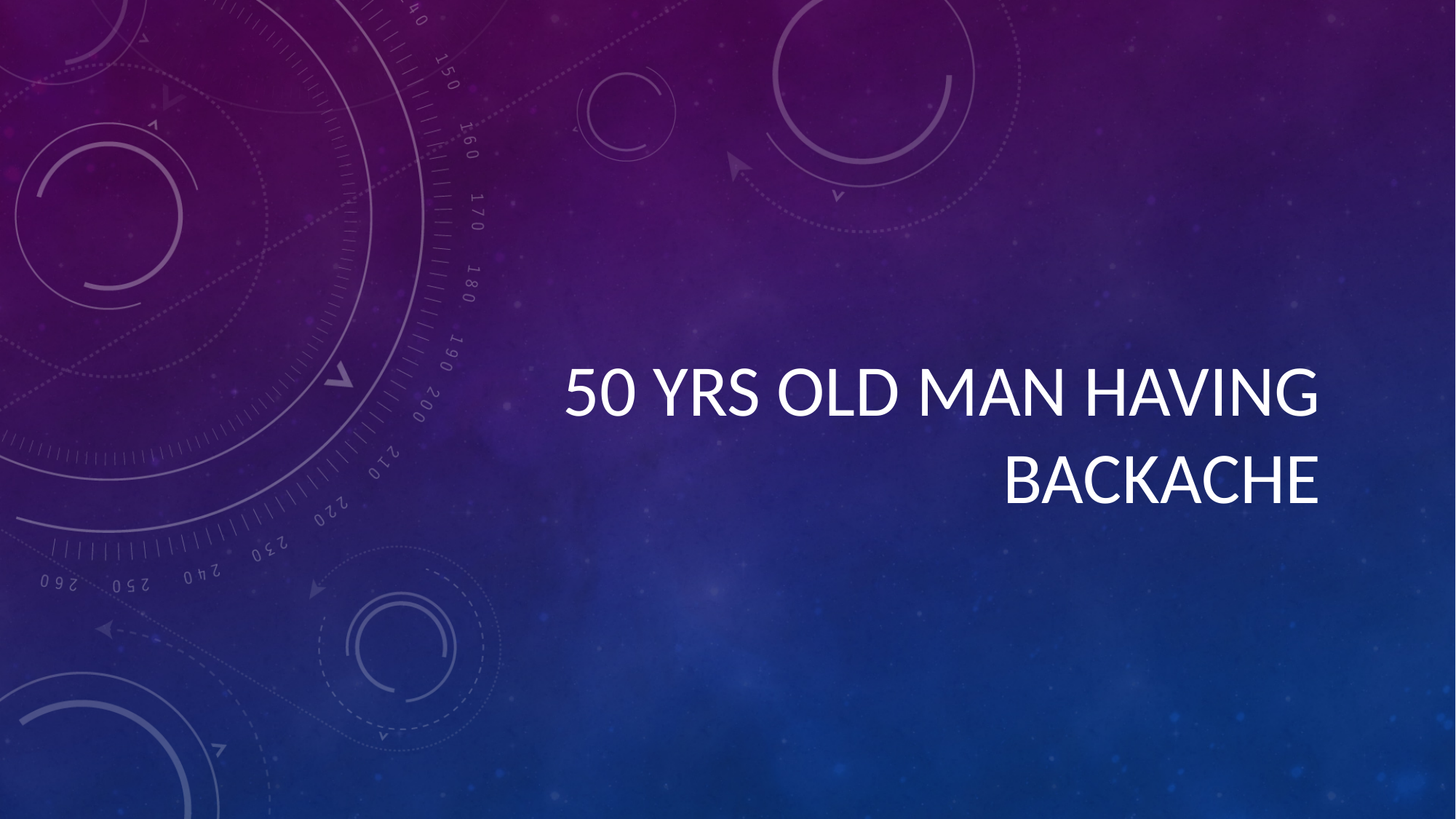

# 50 yrs old man having backache